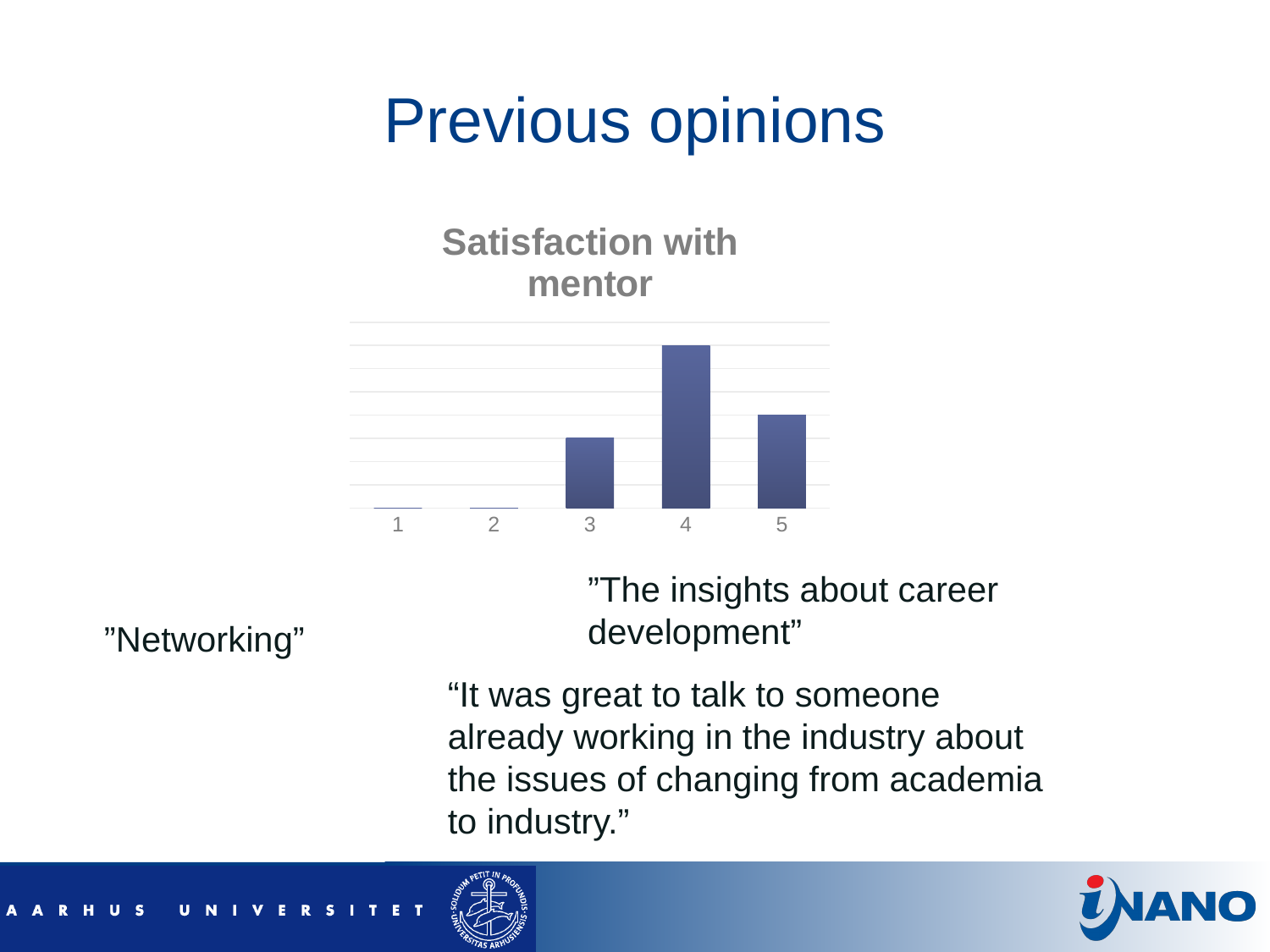

# Previous opinions

### Chart: Satisfaction with mentor

| Category | Satisfaction with mentor |
|---|---|
| 1 | 0.0 |
| 2 | 0.0 |
| 3 | 3.0 |
| 4 | 7.0 |
| 5 | 4.0 |
”The insights about career development”
”Networking”
“It was great to talk to someone already working in the industry about the issues of changing from academia to industry.”